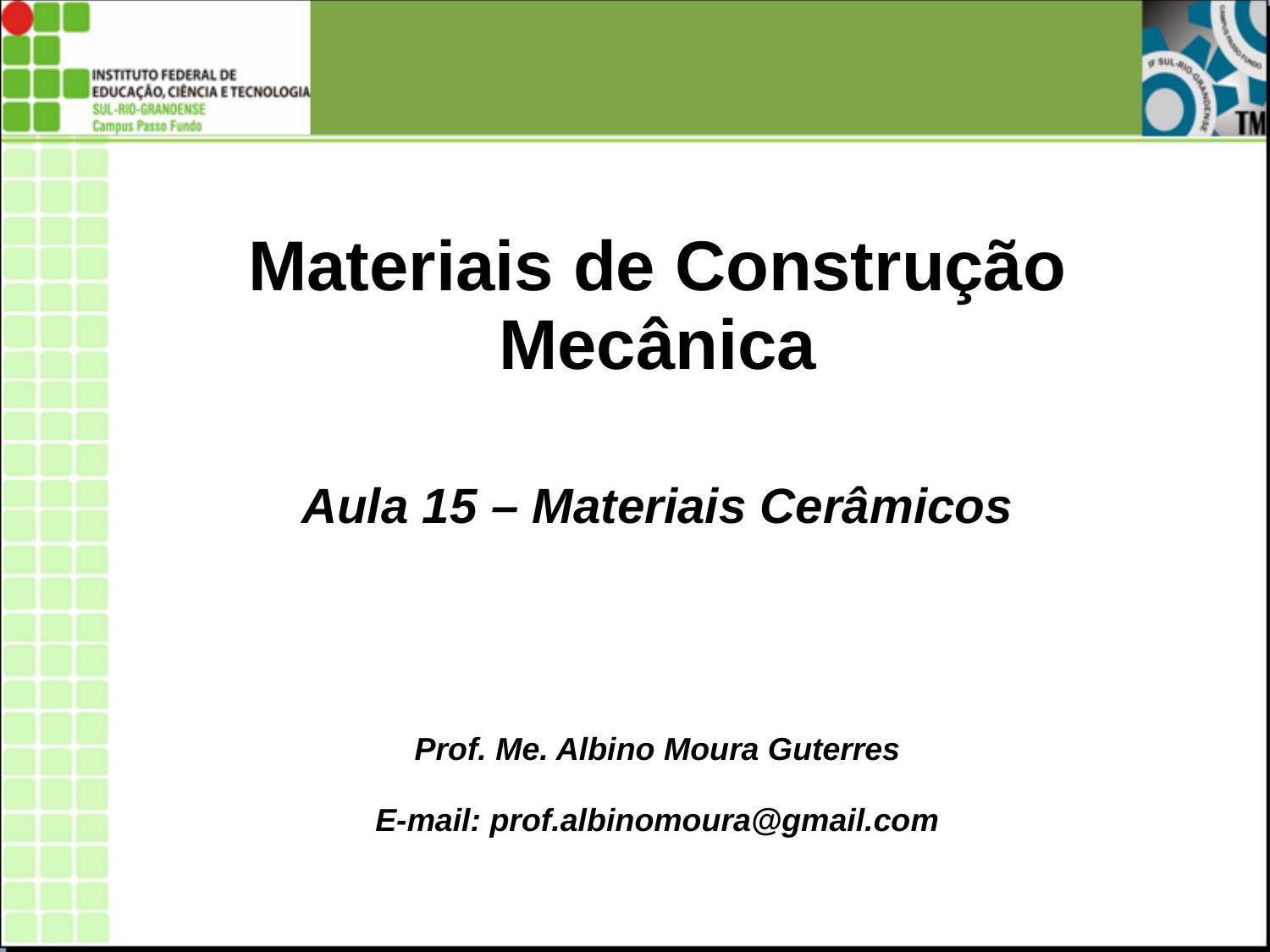

Materiais de Construção Mecânica

Aula 15 – Materiais Cerâmicos
Prof. Me. Albino Moura Guterres

E-mail: prof.albinomoura@gmail.com